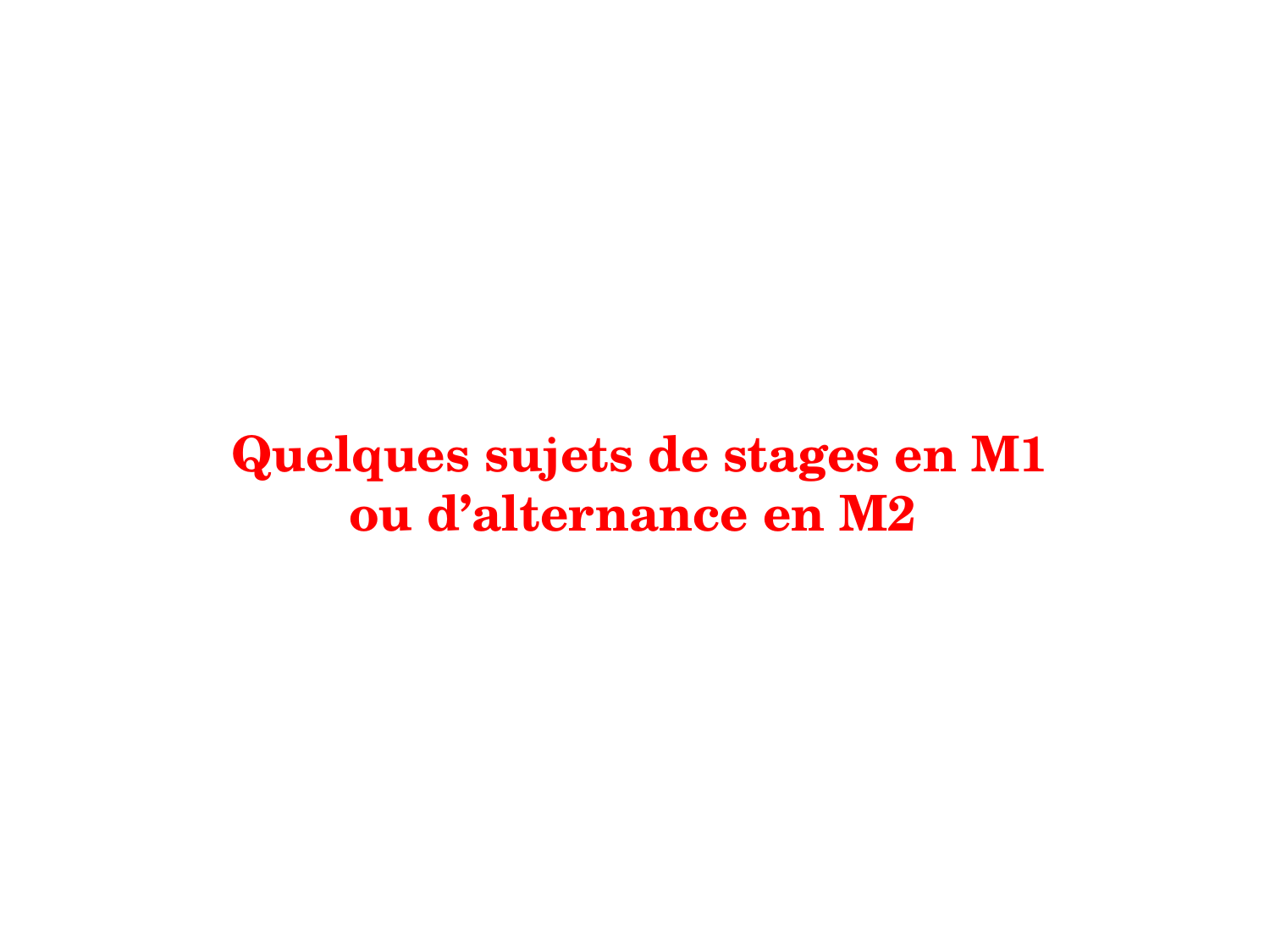

Quelques sujets de stages en M1 ou d’alternance en M2
34